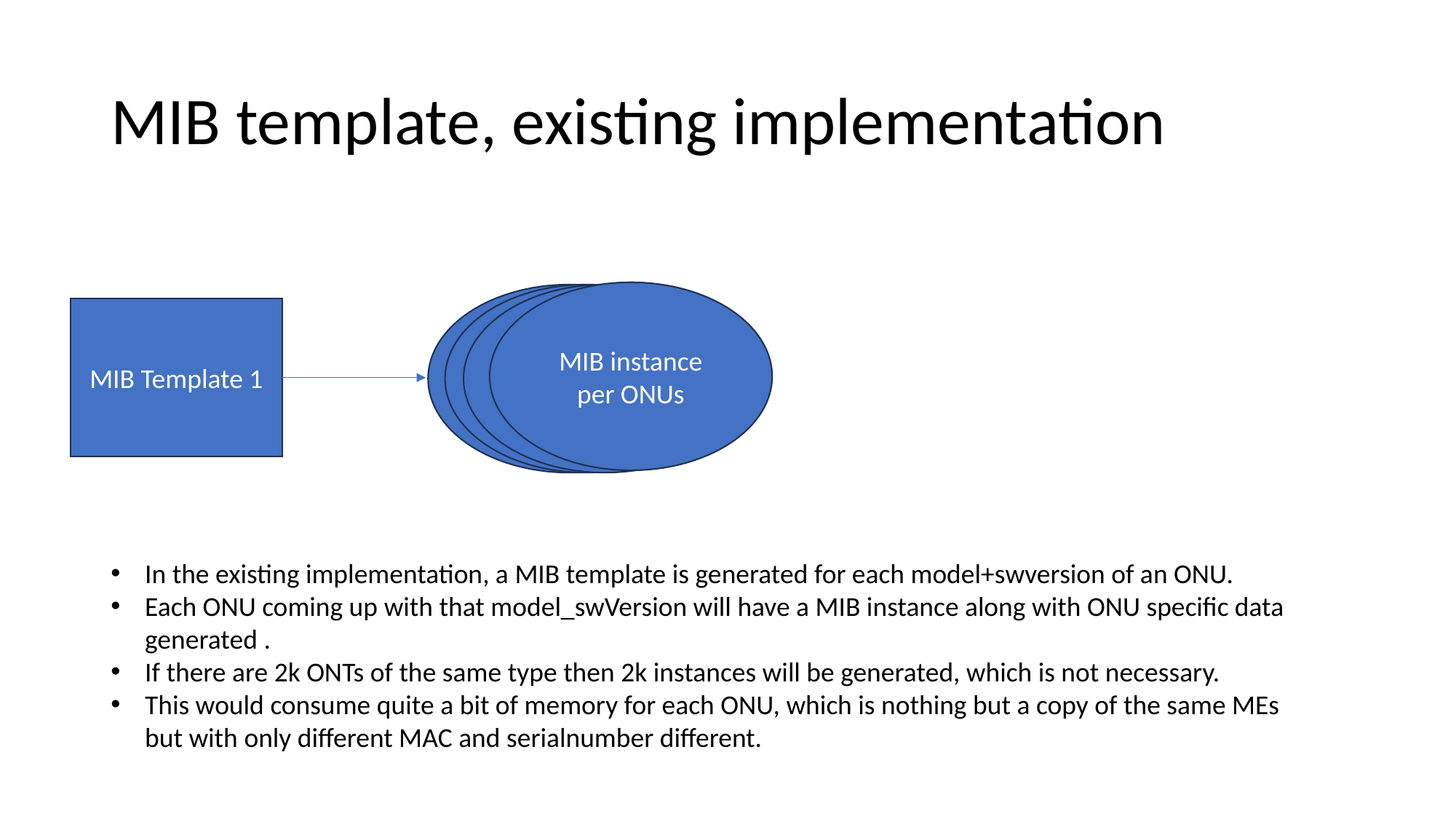

# MIB template, existing implementation
MIB instance per ONUs
MIB instance per ONUs
MIB instance per ONUs
MIB instance per ONUs
MIB Template 1
In the existing implementation, a MIB template is generated for each model+swversion of an ONU.
Each ONU coming up with that model_swVersion will have a MIB instance along with ONU specific data generated .
If there are 2k ONTs of the same type then 2k instances will be generated, which is not necessary.
This would consume quite a bit of memory for each ONU, which is nothing but a copy of the same MEs but with only different MAC and serialnumber different.